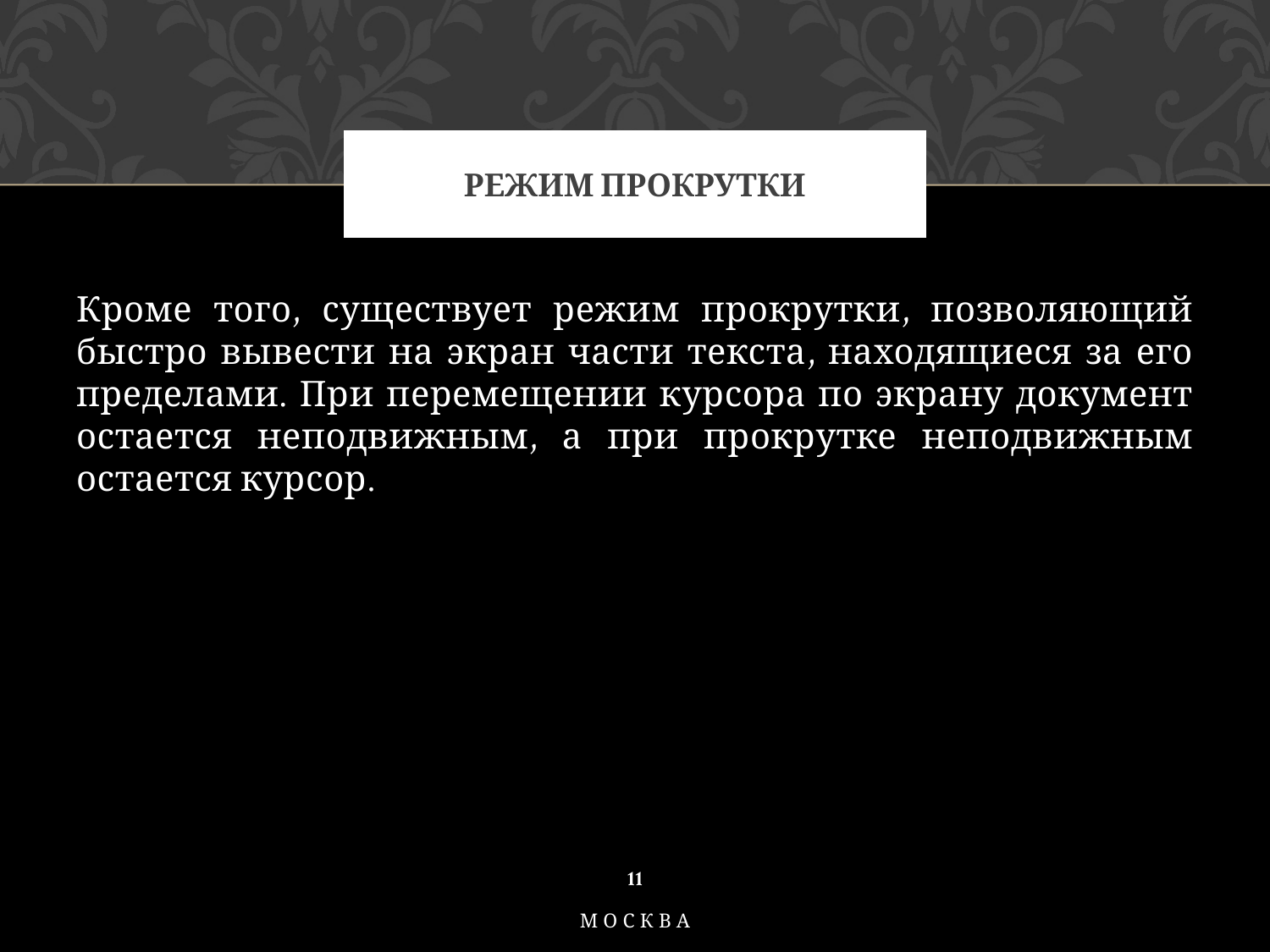

# режим прокрутки
Кроме того, существует режим прокрутки, позволяющий быстро вывести на экран части текста, находящиеся за его пределами. При перемещении курсора по экрану документ остается неподвижным, а при прокрутке неподвижным остается курсор.
11
Москва